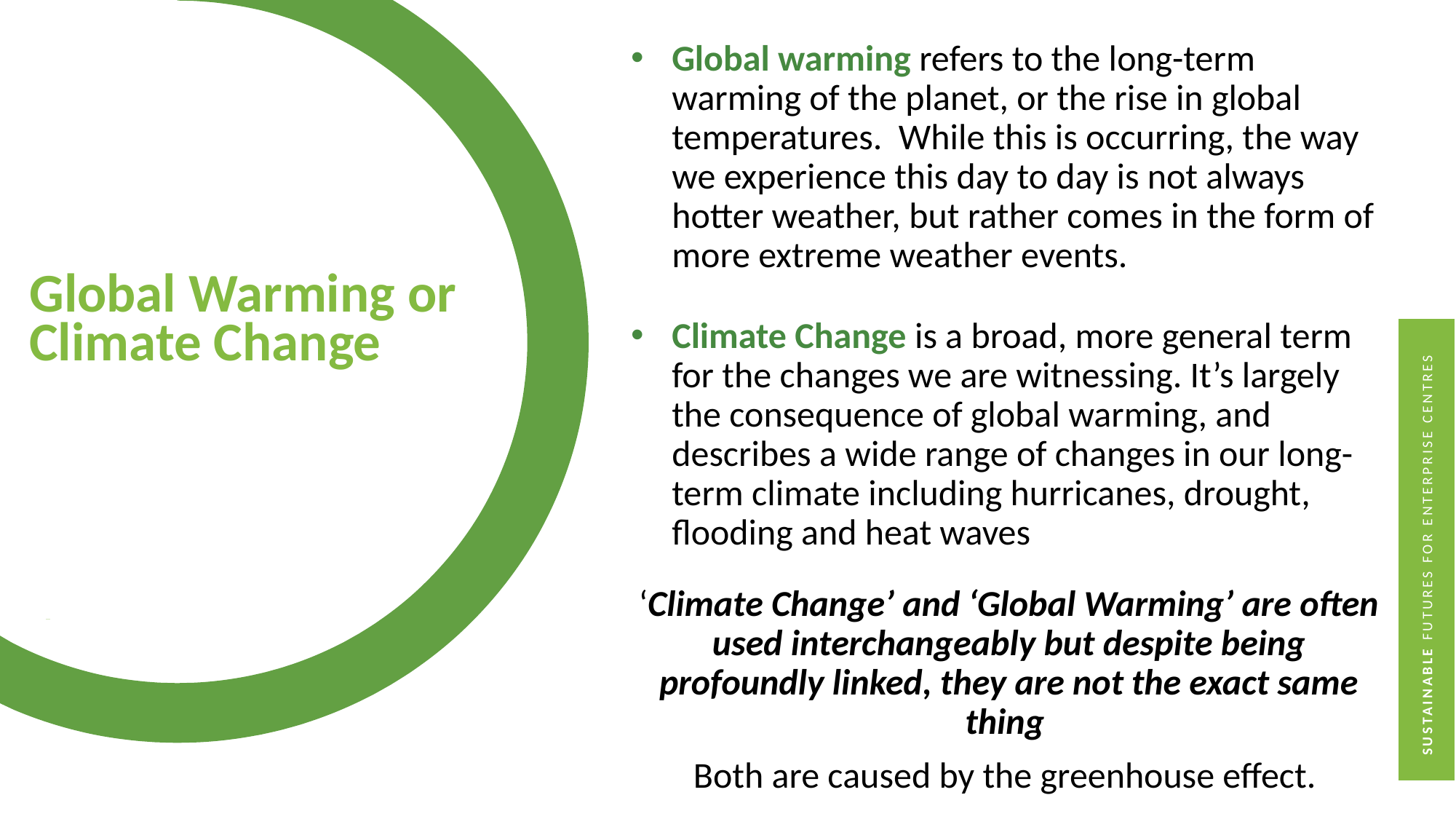

Global warming refers to the long-term warming of the planet, or the rise in global temperatures.  While this is occurring, the way we experience this day to day is not always hotter weather, but rather comes in the form of more extreme weather events.

Climate Change is a broad, more general term for the changes we are witnessing. It’s largely the consequence of global warming, and describes a wide range of changes in our long-term climate including hurricanes, drought, flooding and heat waves

‘Climate Change’ and ‘Global Warming’ are often used interchangeably but despite being profoundly linked, they are not the exact same thing
Both are caused by the greenhouse effect.
Global Warming or Climate Change